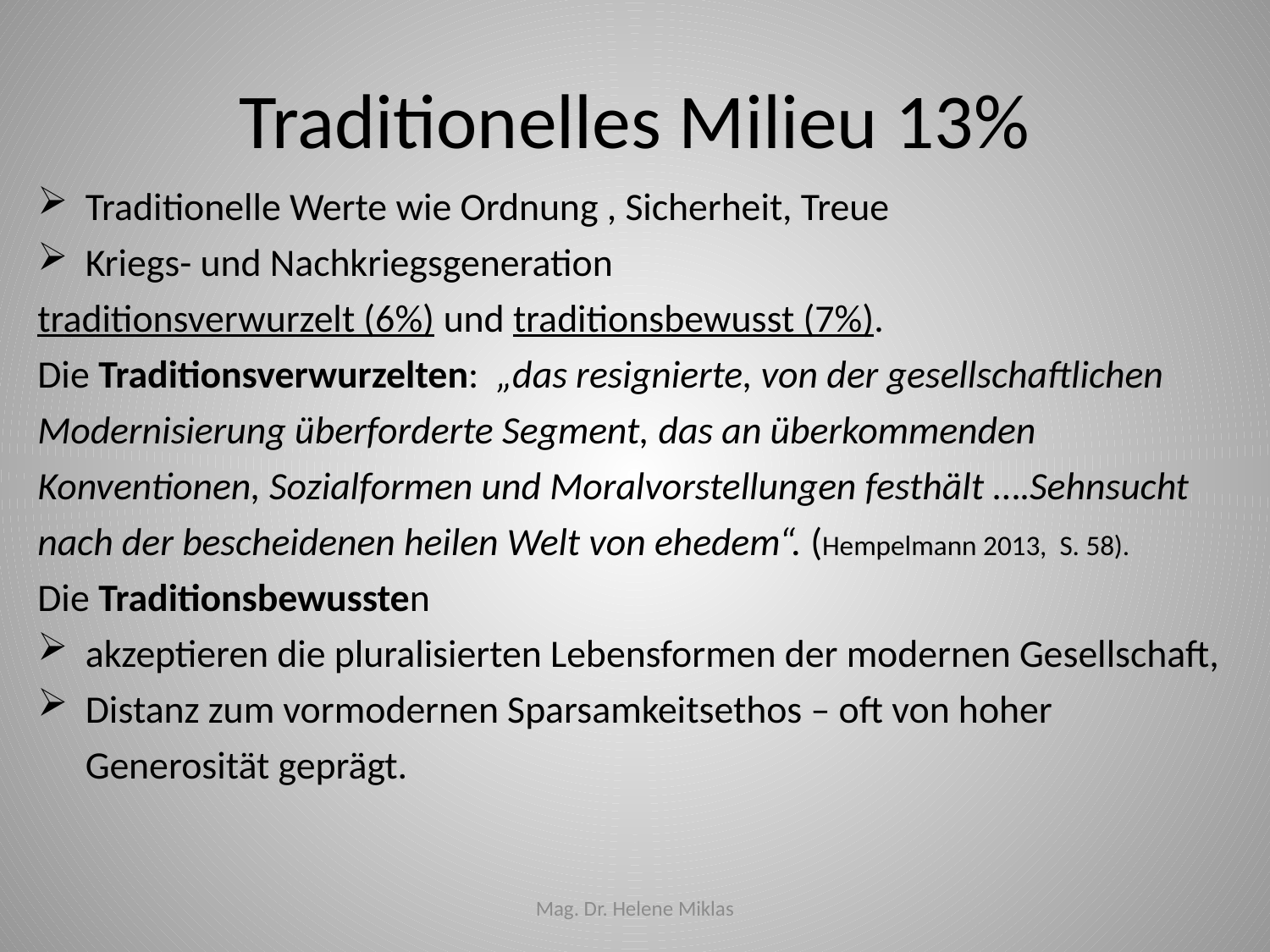

# Traditionelles Milieu 13%
Traditionelle Werte wie Ordnung , Sicherheit, Treue
Kriegs- und Nachkriegsgeneration
traditionsverwurzelt (6%) und traditionsbewusst (7%).
Die Traditionsverwurzelten:  „das resignierte, von der gesellschaftlichen Modernisierung überforderte Segment, das an überkommenden Konventionen, Sozialformen und Moralvorstellungen festhält ….Sehnsucht nach der bescheidenen heilen Welt von ehedem“. (Hempelmann 2013,  S. 58).
Die Traditionsbewussten
akzeptieren die pluralisierten Lebensformen der modernen Gesellschaft,
Distanz zum vormodernen Sparsamkeitsethos – oft von hoher Generosität geprägt.
Mag. Dr. Helene Miklas